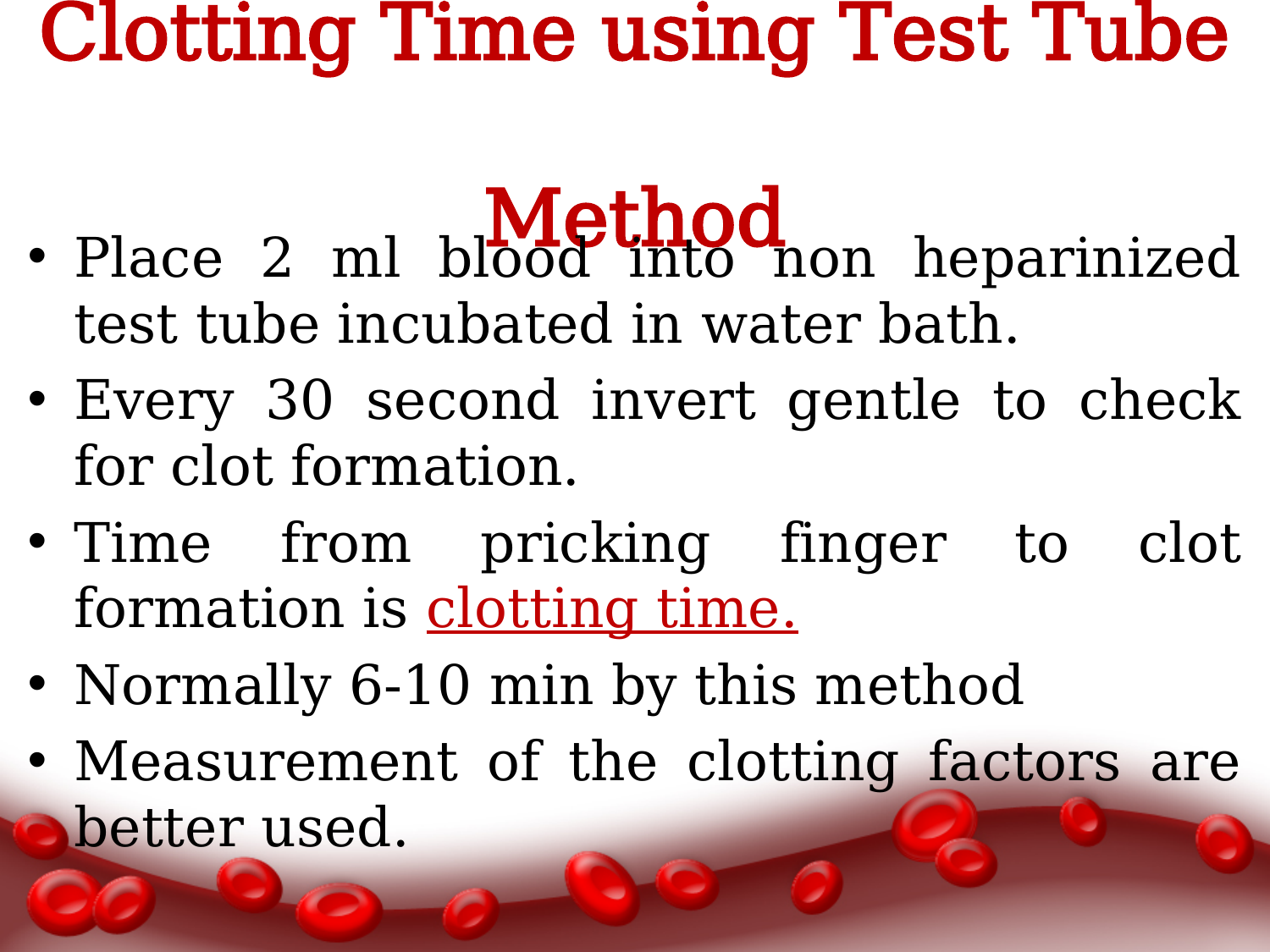

# Clotting Time using Test Tube Method
Place 2 ml blood into non heparinized test tube incubated in water bath.
Every 30 second invert gentle to check for clot formation.
Time from pricking finger to clot formation is clotting time.
Normally 6-10 min by this method
Measurement of the clotting factors are better used.